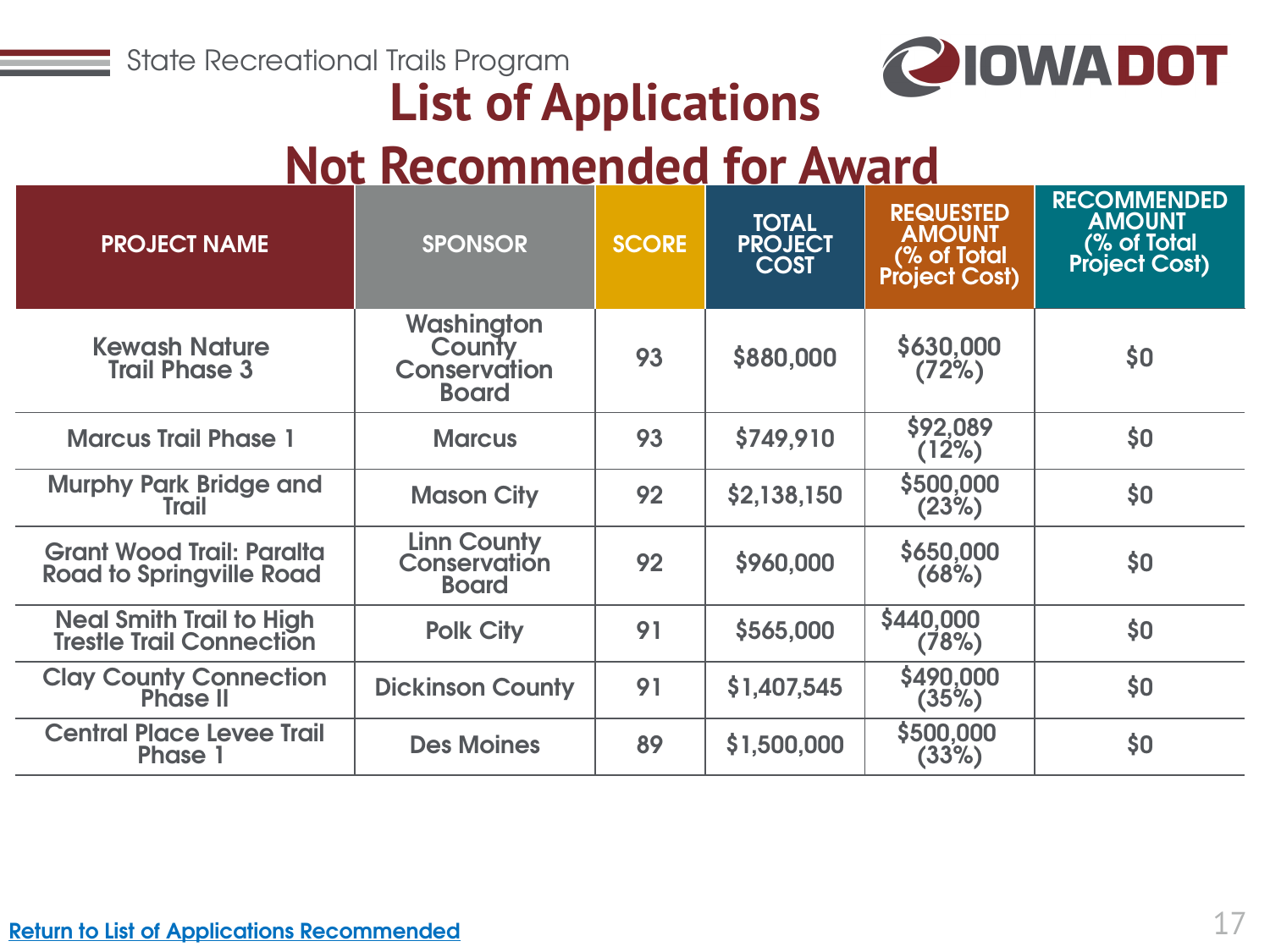

# List of Applications Not Recommended for Award
| PROJECT NAME | SPONSOR | SCORE | TOTAL PROJECT COST | REQUESTED AMOUNT (% of Total Project Cost) | RECOMMENDED AMOUNT (% of Total Project Cost) |
| --- | --- | --- | --- | --- | --- |
| Kewash Nature Trail Phase 3 | Washington County Conservation Board | 93 | $880,000 | $630,000 (72%) | $0 |
| Marcus Trail Phase 1 | Marcus | 93 | $749,910 | $92,089 (12%) | $0 |
| Murphy Park Bridge and Trail | Mason City | 92 | $2,138,150 | $500,000 (23%) | $0 |
| Grant Wood Trail: Paralta Road to Springville Road | Linn County Conservation Board | 92 | $960,000 | $650,000 (68%) | $0 |
| Neal Smith Trail to High Trestle Trail Connection | Polk City | 91 | $565,000 | $440,000 (78%) | $0 |
| Clay County Connection Phase II | Dickinson County | 91 | $1,407,545 | $490,000 (35%) | $0 |
| Central Place Levee Trail Phase 1 | Des Moines | 89 | $1,500,000 | $500,000 (33%) | $0 |
Return to List of Applications Recommended